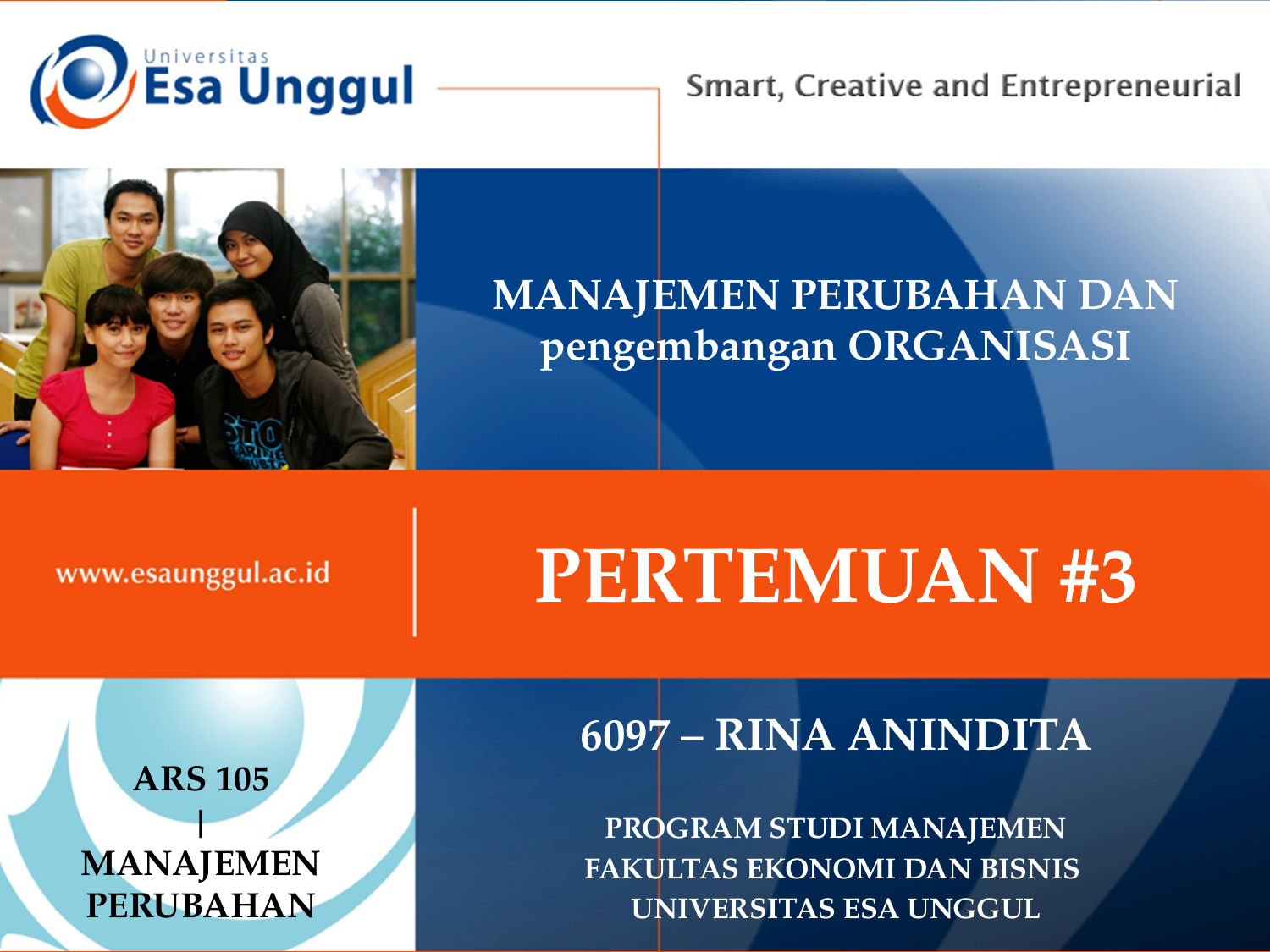

# MANAJEMEN PERUBAHAN DAN pengembangan ORGANISASI
PERTEMUAN #3
ARS 105
|
MANAJEMEN PERUBAHAN
6097 – RINA ANINDITA

PROGRAM STUDI MANAJEMEN
FAKULTAS EKONOMI DAN BISNIS
UNIVERSITAS ESA UNGGUL